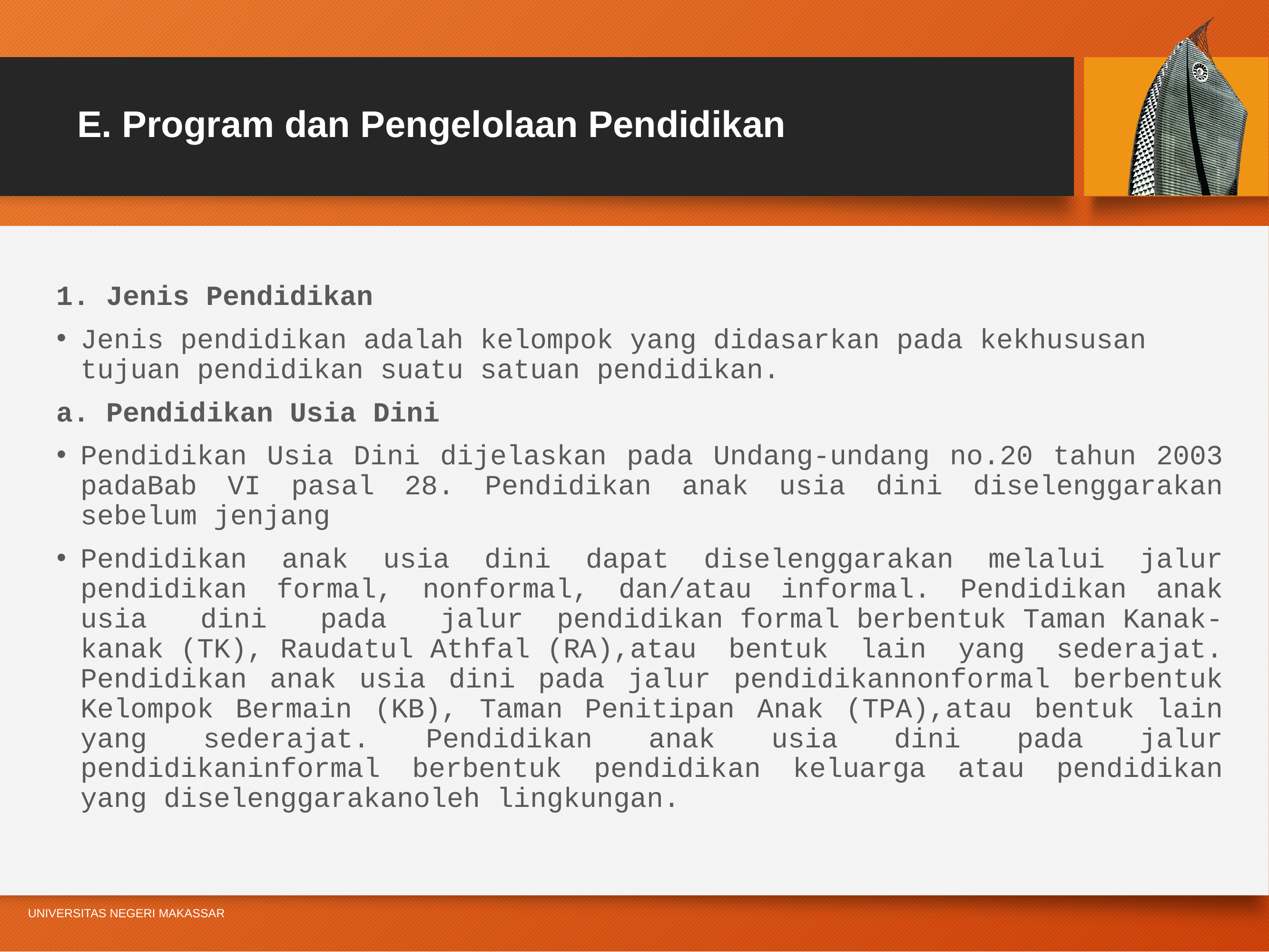

# E. Program dan Pengelolaan Pendidikan
1. Jenis Pendidikan
Jenis pendidikan adalah kelompok yang didasarkan pada kekhususan tujuan pendidikan suatu satuan pendidikan.
a. Pendidikan Usia Dini
Pendidikan Usia Dini dijelaskan pada Undang-undang no.20 tahun 2003 padaBab VI pasal 28. Pendidikan anak usia dini diselenggarakan sebelum jenjang
Pendidikan anak usia dini dapat diselenggarakan melalui jalur pendidikan formal, nonformal, dan/atau informal. Pendidikan anak usia dini pada jalur  pendidikan formal berbentuk Taman Kanak-kanak (TK), Raudatul Athfal (RA),atau bentuk lain yang sederajat. Pendidikan anak usia dini pada jalur pendidikannonformal berbentuk Kelompok Bermain (KB), Taman Penitipan Anak (TPA),atau bentuk lain yang sederajat. Pendidikan anak usia dini pada jalur pendidikaninformal berbentuk pendidikan keluarga atau pendidikan yang diselenggarakanoleh lingkungan.